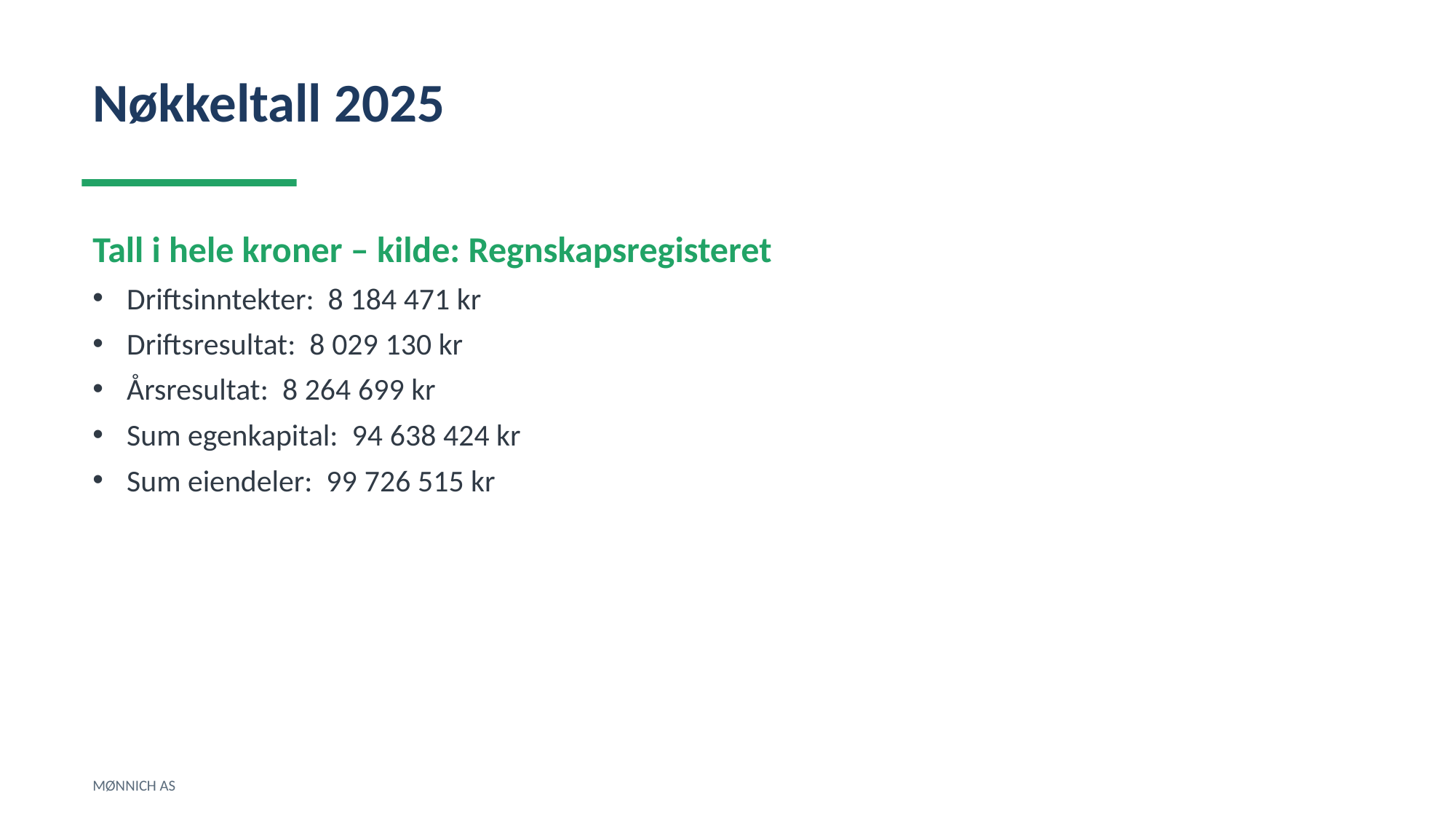

Nøkkeltall 2025

Tall i hele kroner – kilde: Regnskapsregisteret
Driftsinntekter:  8 184 471 kr
Driftsresultat:  8 029 130 kr
Årsresultat:  8 264 699 kr
Sum egenkapital:  94 638 424 kr
Sum eiendeler:  99 726 515 kr
MØNNICH AS